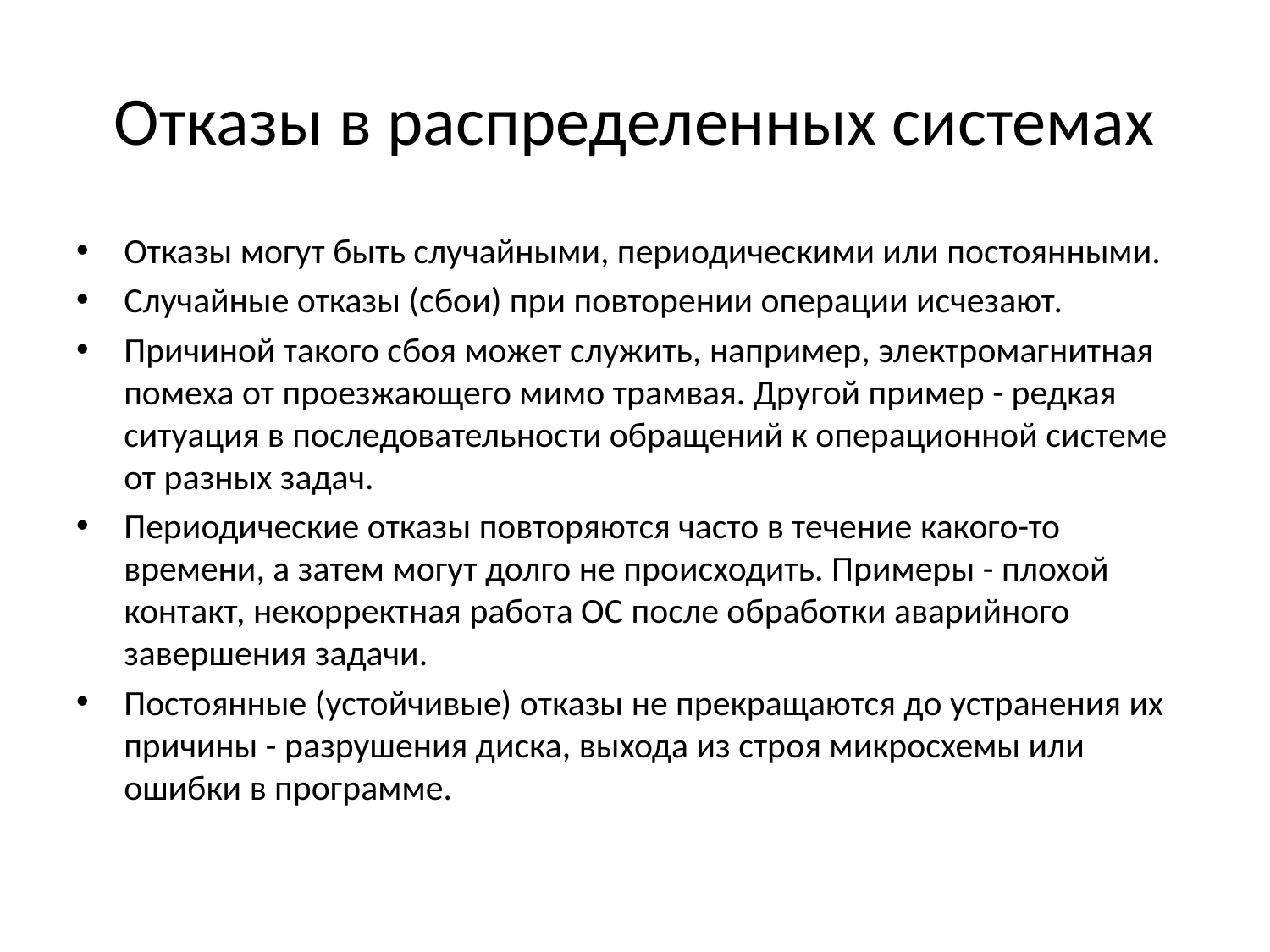

# Отказы в распределенных системах
Отказы могут быть случайными, периодическими или постоянными.
Случайные отказы (сбои) при повторении операции исчезают.
Причиной такого сбоя может служить, например, электромагнитная помеха от проезжающего мимо трамвая. Другой пример - редкая ситуация в последовательности обращений к операционной системе от разных задач.
Периодические отказы повторяются часто в течение какого-то времени, а затем могут долго не происходить. Примеры - плохой контакт, некорректная работа ОС после обработки аварийного завершения задачи.
Постоянные (устойчивые) отказы не прекращаются до устранения их причины - разрушения диска, выхода из строя микросхемы или ошибки в программе.